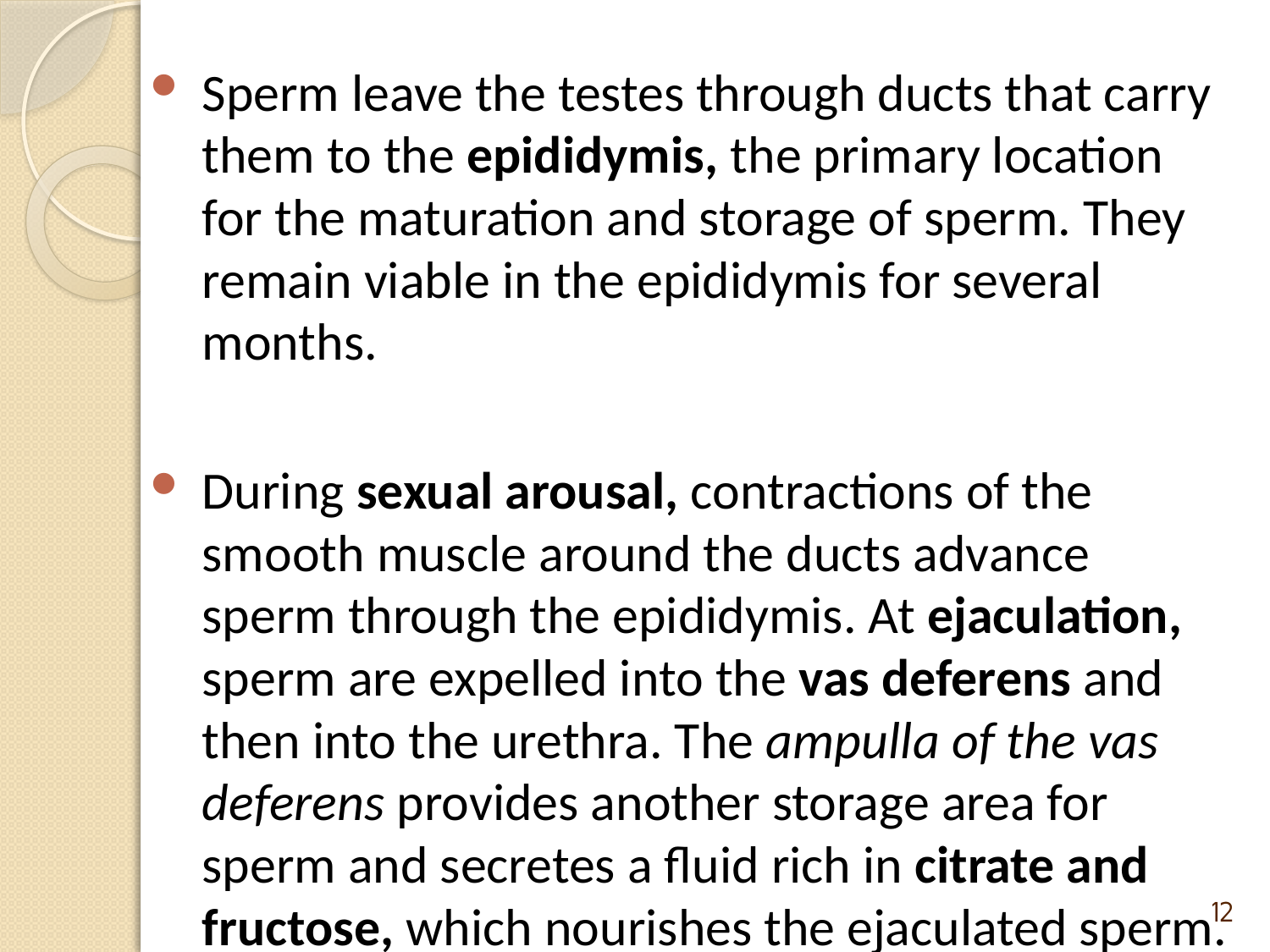

Sperm leave the testes through ducts that carry them to the epididymis, the primary location for the maturation and storage of sperm. They remain viable in the epididymis for several months.

During sexual arousal, contractions of the smooth muscle around the ducts advance sperm through the epididymis. At ejaculation, sperm are expelled into the vas deferens and then into the urethra. The ampulla of the vas deferens provides another storage area for sperm and secretes a fluid rich in citrate and fructose, which nourishes the ejaculated sperm.
12